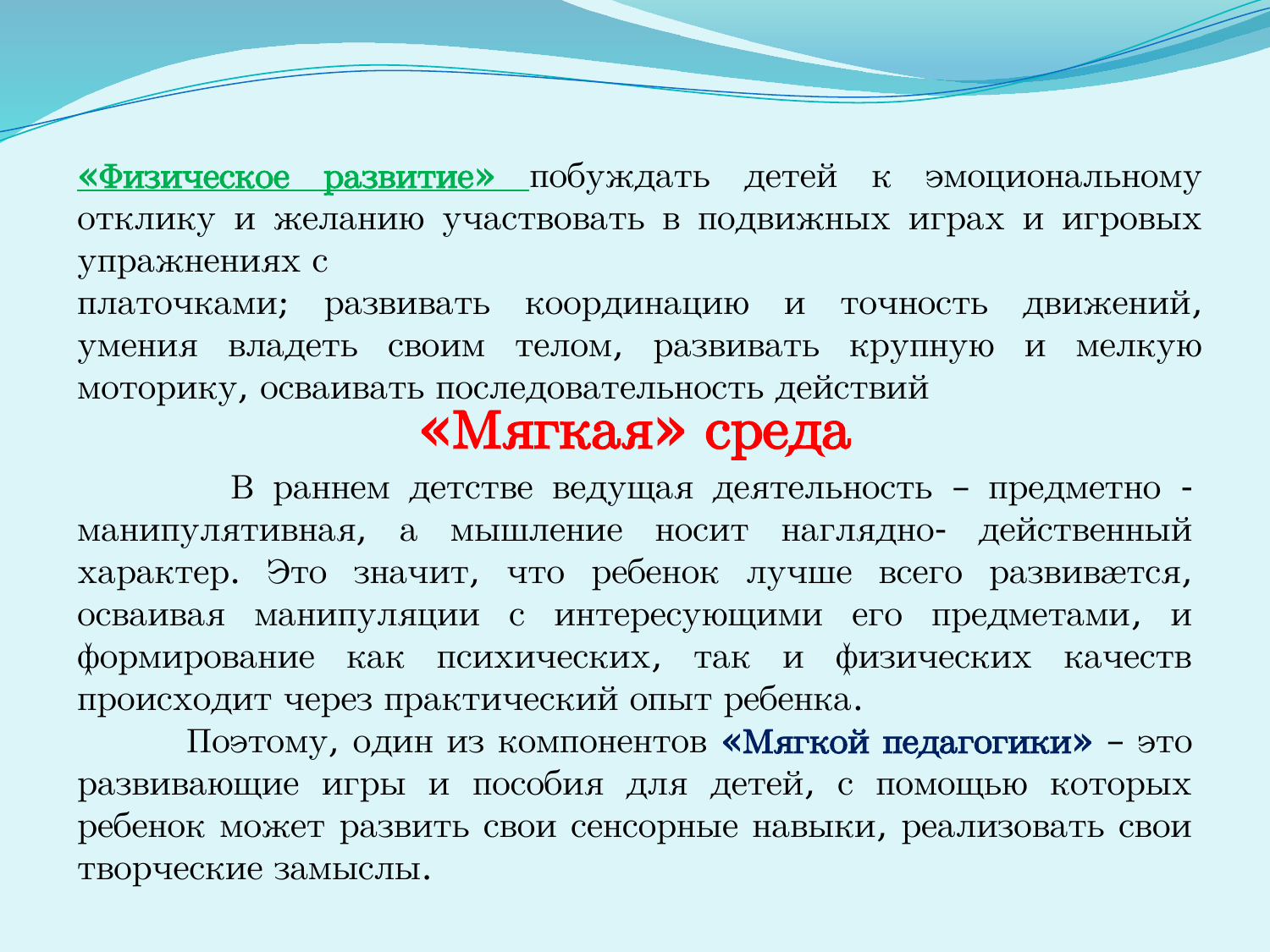

В раннем детстве ведущая деятельность – предметно - манипулятивная, а мышление носит наглядно- действенный характер. Это значит, что ребенок лучше всего развивается, осваивая манипуляции с интересующими его предметами, и формирование как психических, так и физических качеств происходит через практический опыт ребенка.
        Поэтому, один из компонентов «Мягкой педагогики» – это развивающие игры и пособия для детей, с помощью которых ребенок может развить свои сенсорные навыки, реализовать свои творческие замыслы.
«Физическое развитие» побуждать детей к эмоциональному отклику и желанию участвовать в подвижных играх и игровых упражнениях с
платочками; развивать координацию и точность движений, умения владеть своим телом, развивать крупную и мелкую моторику, осваивать последовательность действий

«Мягкая» среда